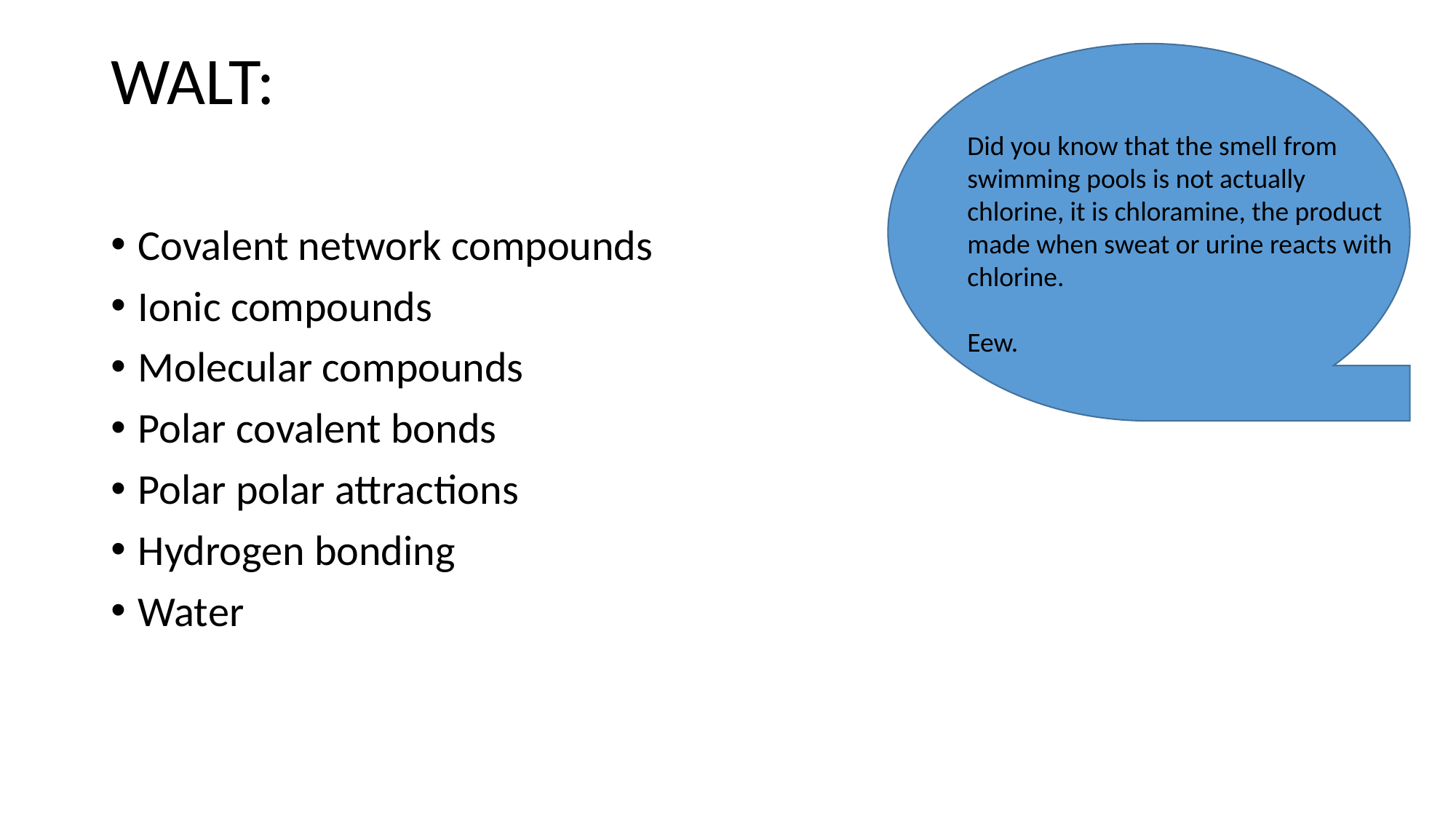

# WALT:

Did you know that the smell from swimming pools is not actually chlorine, it is chloramine, the product made when sweat or urine reacts with chlorine.

Eew.
Covalent network compounds
Ionic compounds
Molecular compounds
Polar covalent bonds
Polar polar attractions
Hydrogen bonding
Water